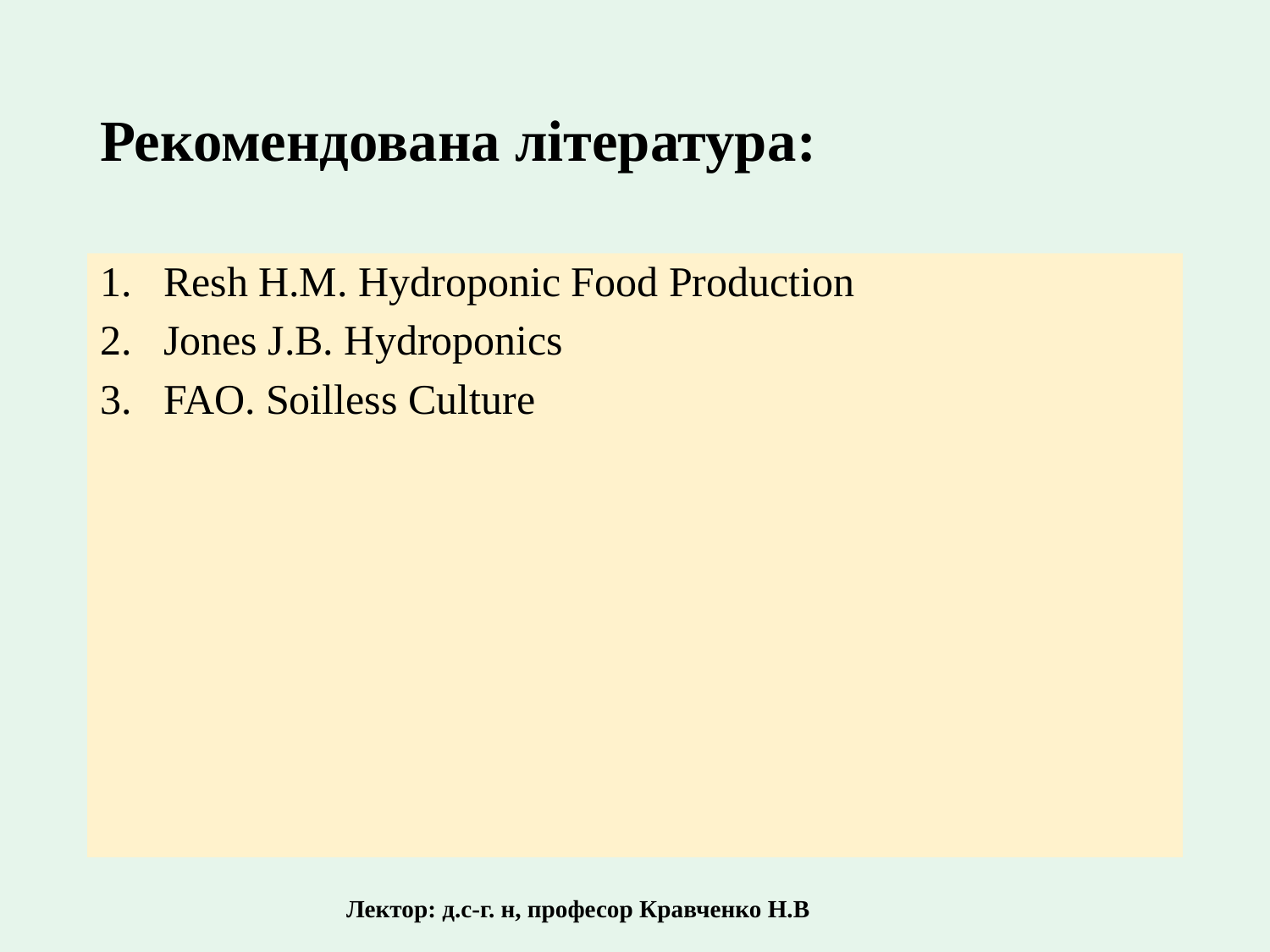

# Рекомендована література:
Resh H.M. Hydroponic Food Production
Jones J.B. Hydroponics
FAO. Soilless Culture
Лектор: д.с-г. н, професор Кравченко Н.В